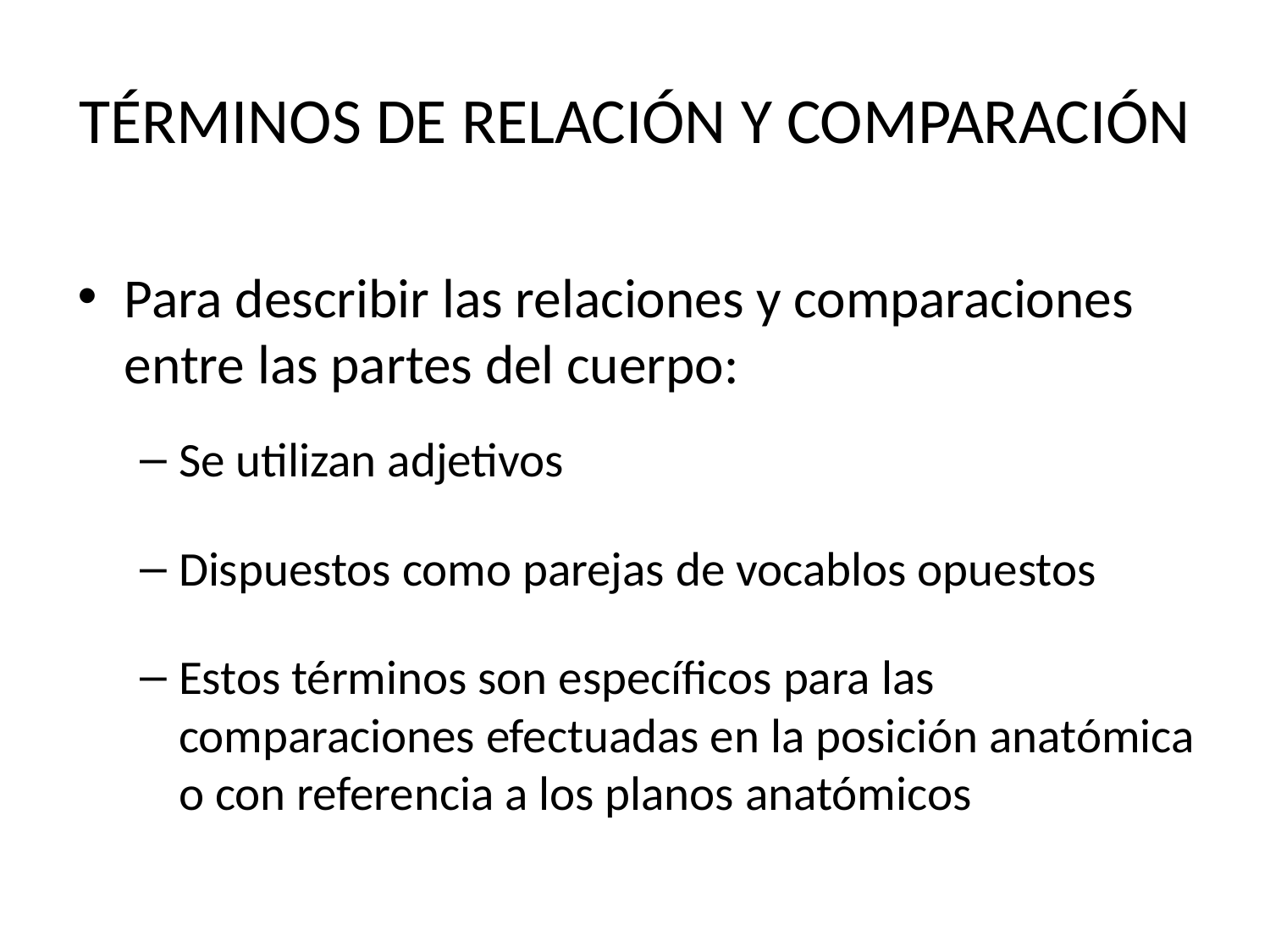

# TÉRMINOS DE RELACIÓN Y COMPARACIÓN
Para describir las relaciones y comparaciones entre las partes del cuerpo:

Se utilizan adjetivos

Dispuestos como parejas de vocablos opuestos

Estos términos son específicos para las comparaciones efectuadas en la posición anatómica o con referencia a los planos anatómicos